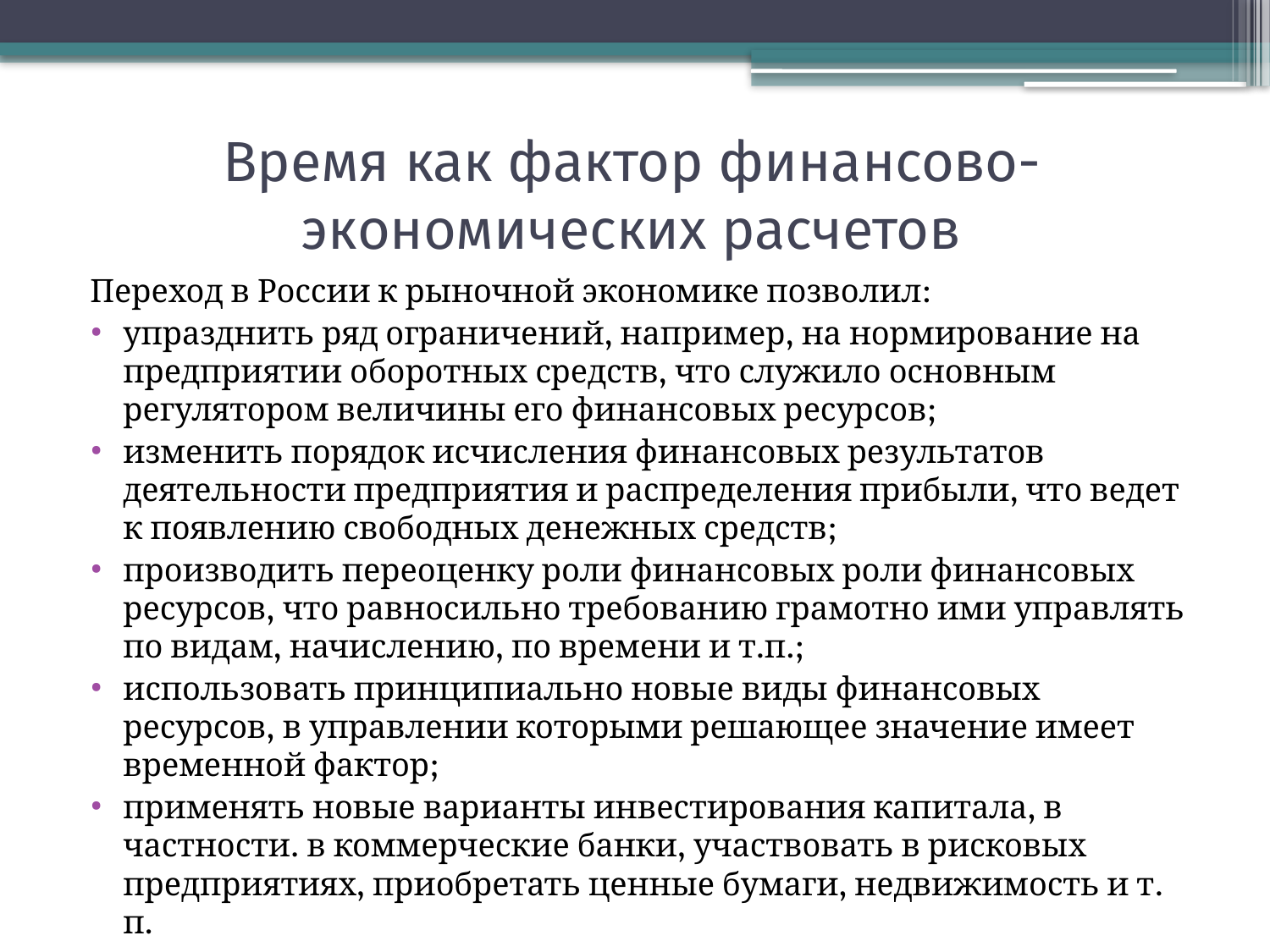

# Время как фактор финансово-экономических расчетов
Переход в России к рыночной экономике позволил:
упразднить ряд ограничений, например, на нормирование на предприятии оборотных средств, что служило основным регулятором величины его финансовых ресурсов;
изменить порядок исчисления финансовых результатов деятельности предприятия и распределения прибыли, что ведет к появлению свободных денежных средств;
производить переоценку роли финансовых роли финансовых ресурсов, что равносильно требованию грамотно ими управлять по видам, начислению, по времени и т.п.;
использовать принципиально новые виды финансовых ресурсов, в управлении которыми решающее значение имеет временной фактор;
применять новые варианты инвестирования капитала, в частности. в коммерческие банки, участвовать в рисковых предприятиях, приобретать ценные бумаги, недвижимость и т. п.